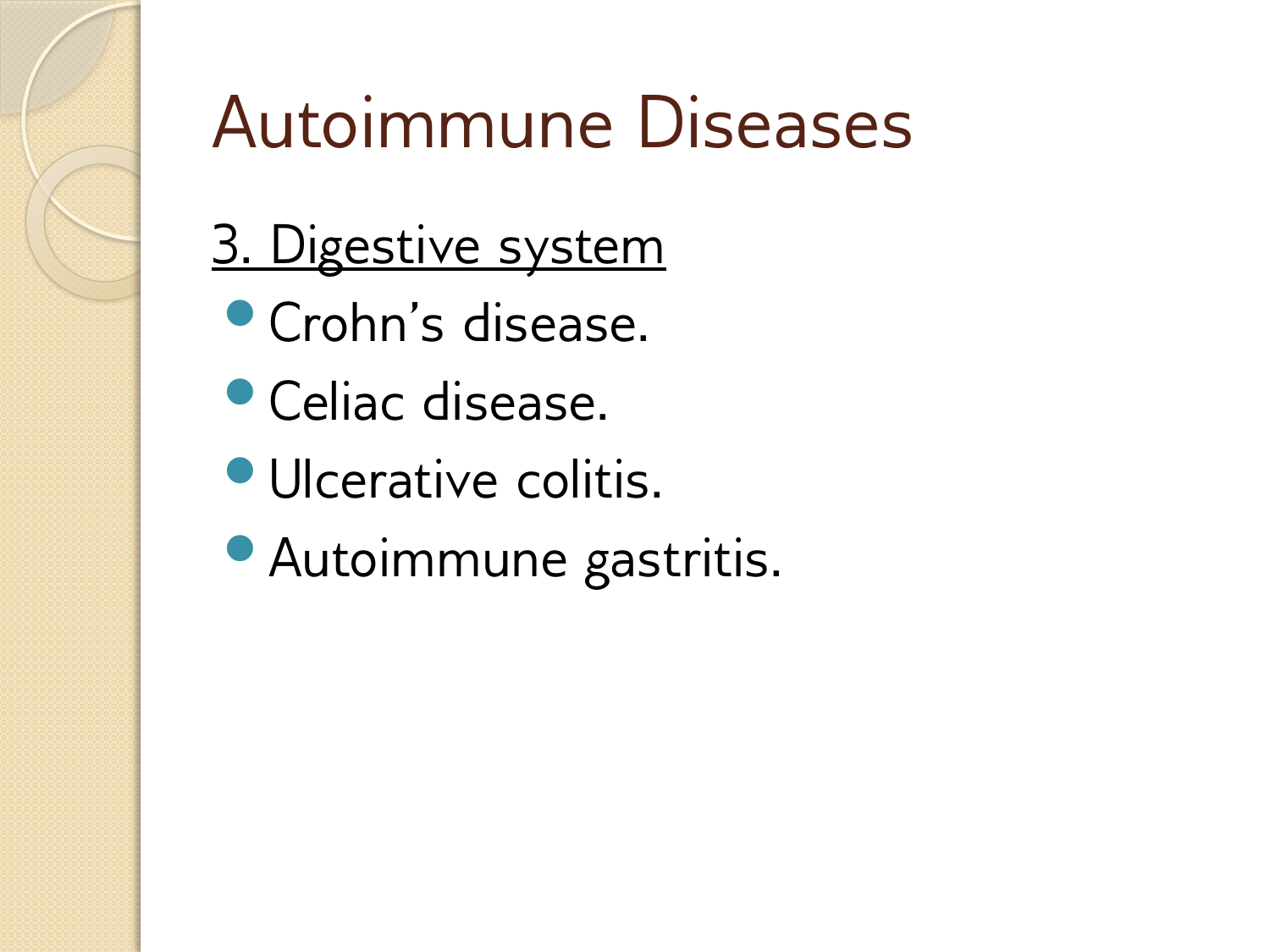

# Autoimmune Diseases
3. Digestive system
Crohn’s disease.
Celiac disease.
Ulcerative colitis.
Autoimmune gastritis.